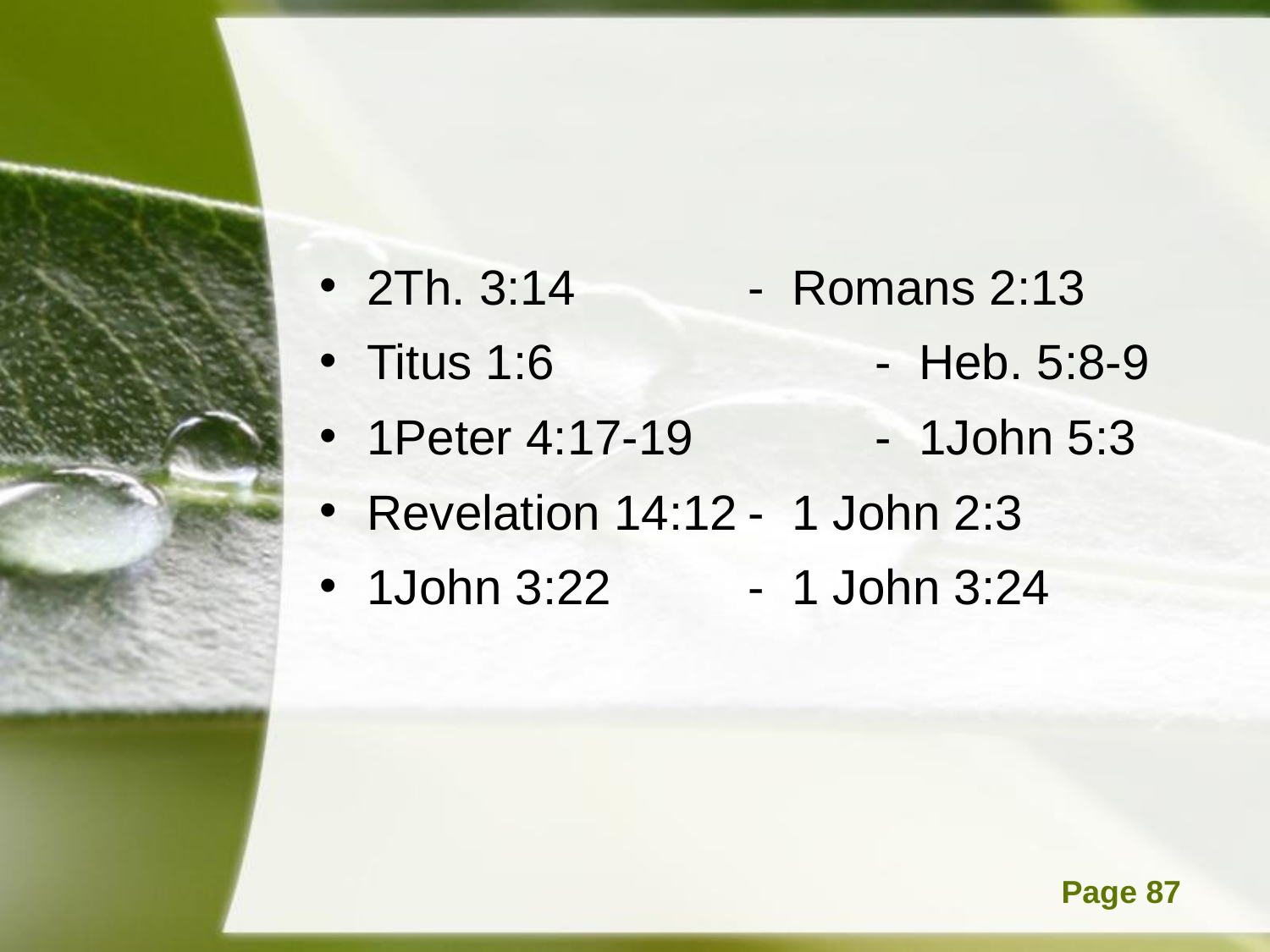

#
2Th. 3:14		-  Romans 2:13
Titus 1:6			-  Heb. 5:8-9
1Peter 4:17-19		-  1John 5:3
Revelation 14:12	-  1 John 2:3
1John 3:22		-  1 John 3:24